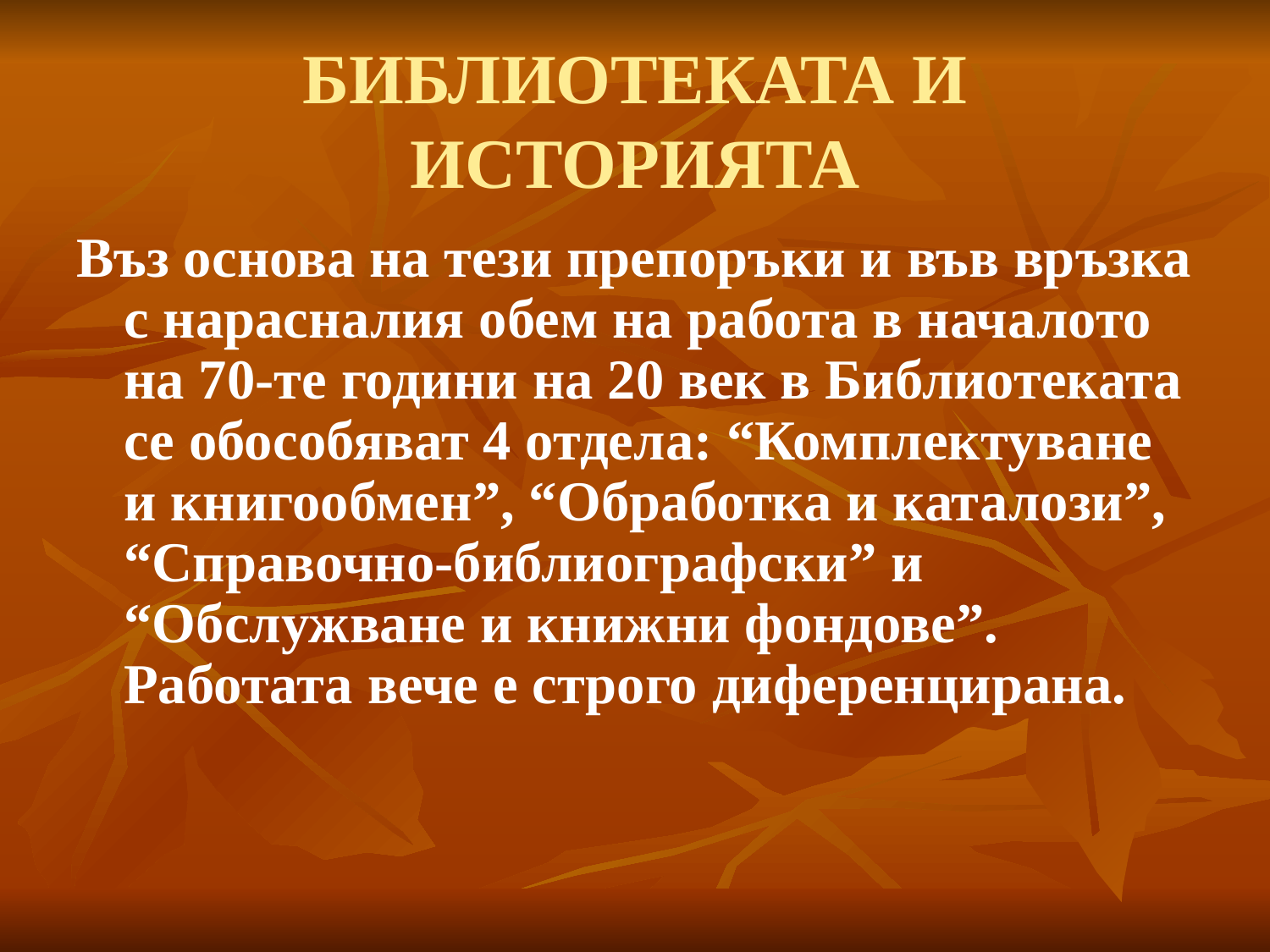

# БИБЛИОТЕКАТА И ИСТОРИЯТА
Въз основа на тези препоръки и във връзка с нарасналия обем на работа в началото на 70-те години на 20 век в Библиотеката се обособяват 4 отдела: “Комплектуване и книгообмен”, “Обработка и каталози”, “Справочно-библиографски” и “Обслужване и книжни фондове”. Работата вече е строго диференцирана.